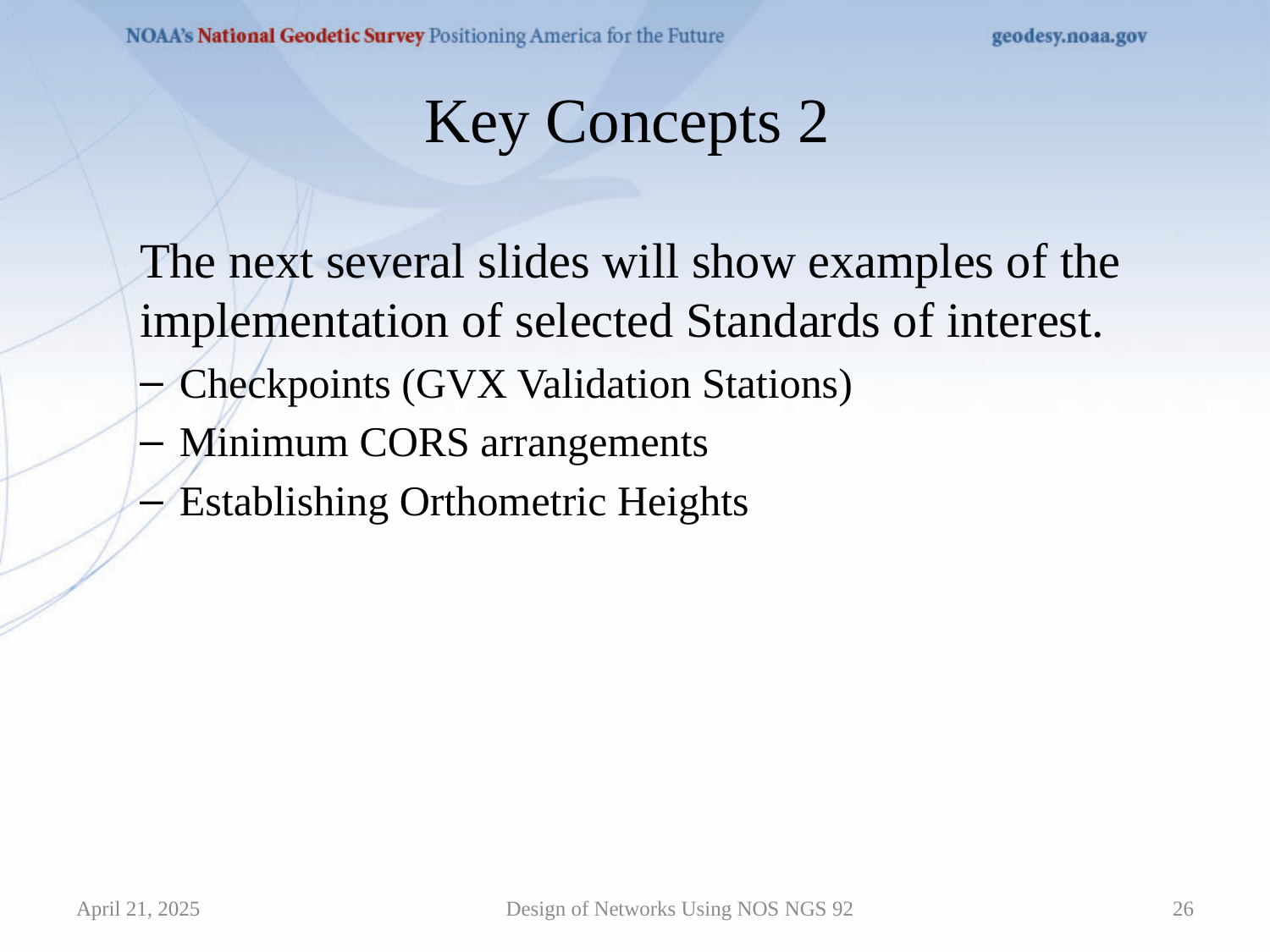

# Key Concepts 2
The next several slides will show examples of the implementation of selected Standards of interest.
Checkpoints (GVX Validation Stations)
Minimum CORS arrangements
Establishing Orthometric Heights
April 21, 2025
Design of Networks Using NOS NGS 92
26